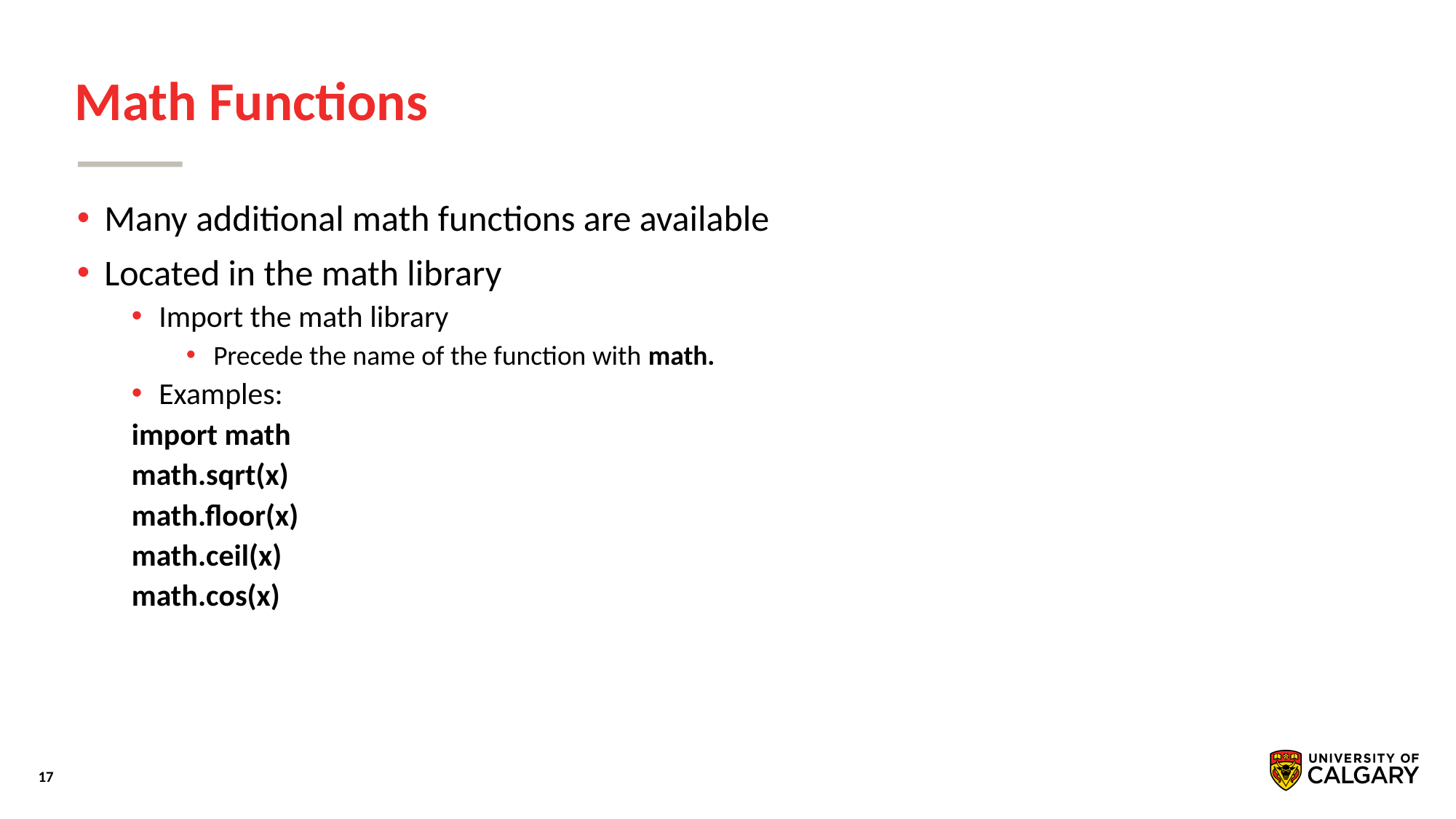

# Math Functions
Many additional math functions are available
Located in the math library
Import the math library
Precede the name of the function with math.
Examples:
import math
math.sqrt(x)
math.floor(x)
math.ceil(x)
math.cos(x)